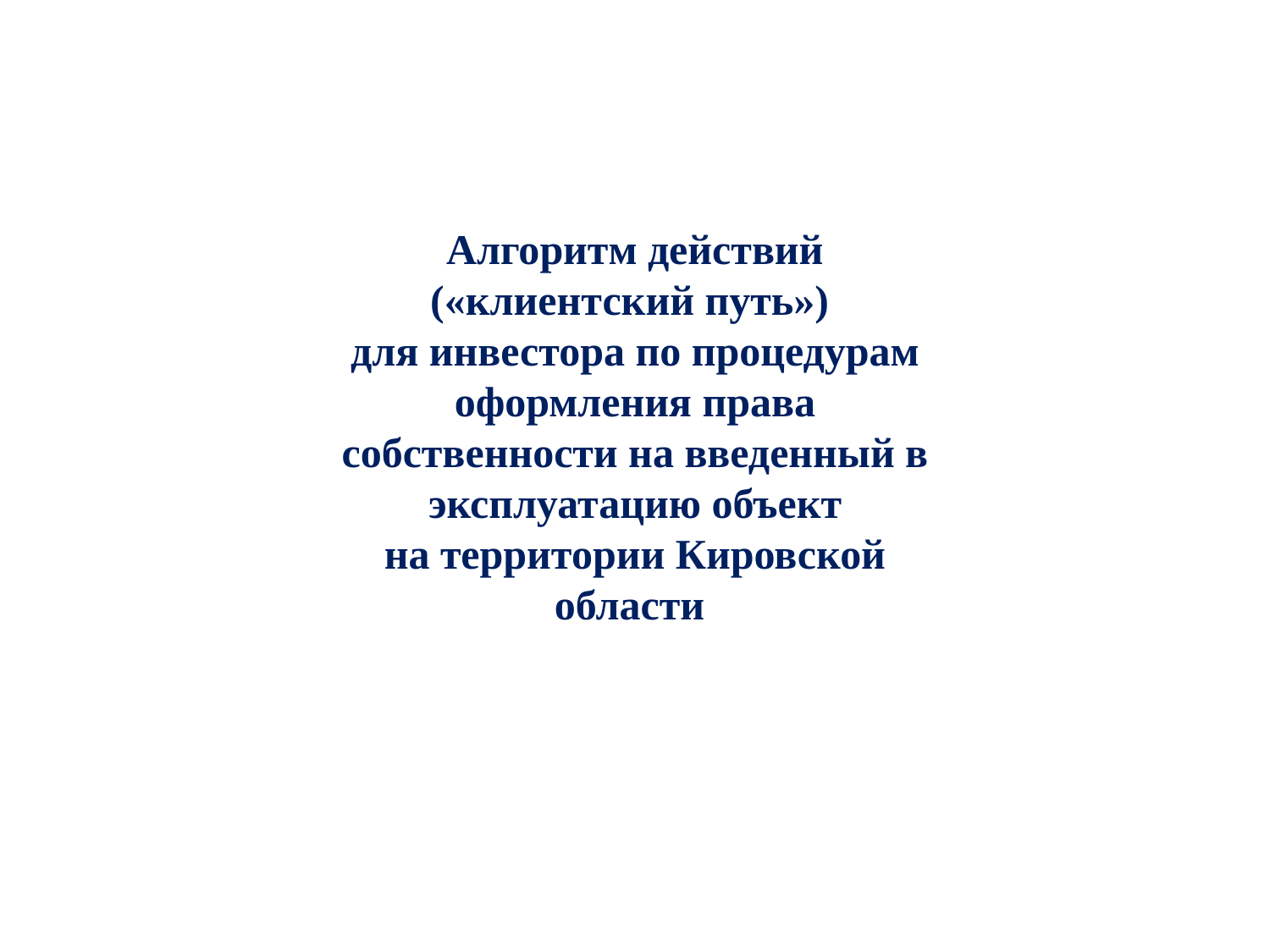

Алгоритм действий
(«клиентский путь»)
для инвестора по процедурам оформления права собственности на введенный в эксплуатацию объект
на территории Кировской области